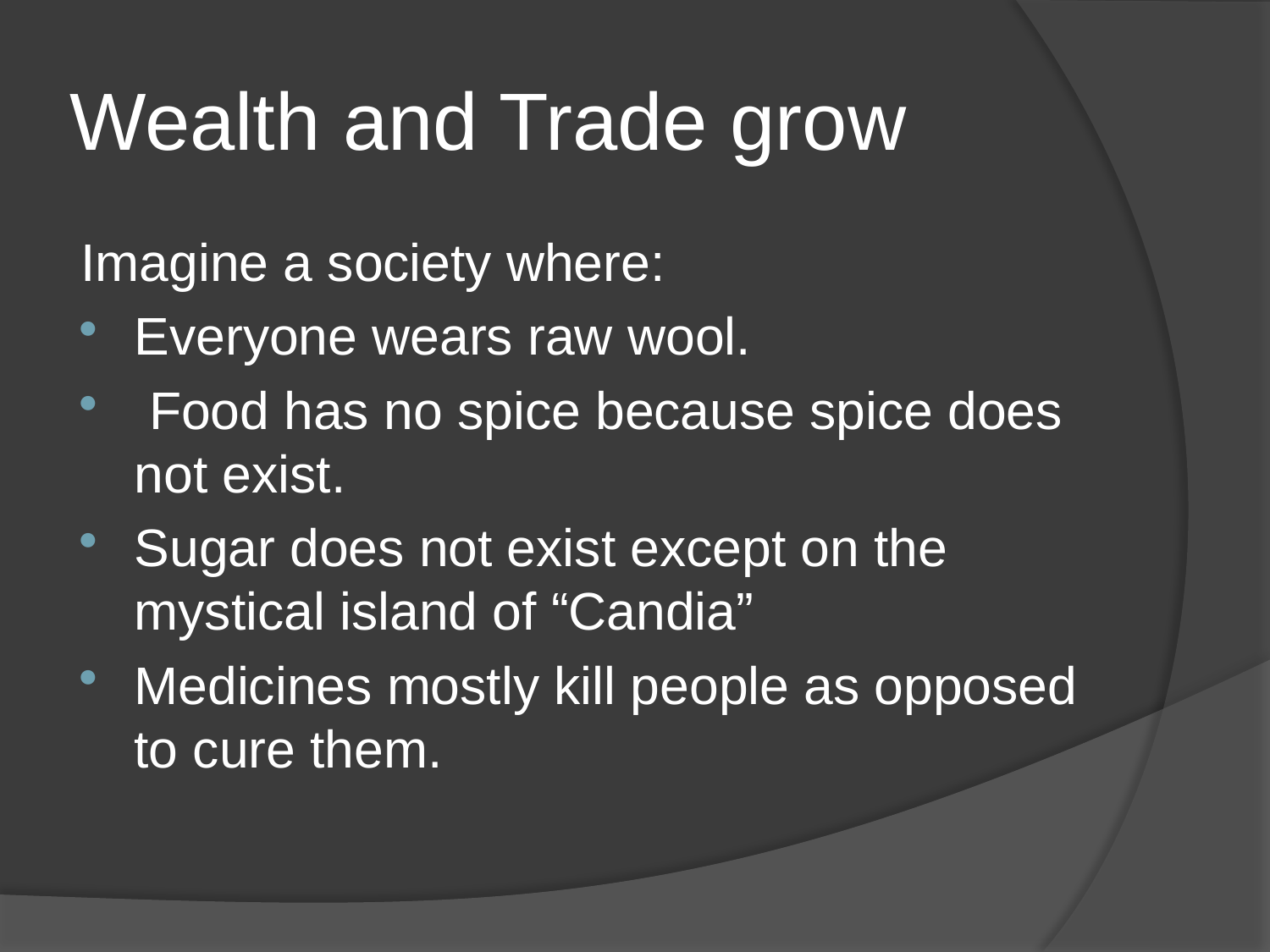

# Wealth and Trade grow
Imagine a society where:
Everyone wears raw wool.
 Food has no spice because spice does not exist.
Sugar does not exist except on the mystical island of “Candia”
Medicines mostly kill people as opposed to cure them.